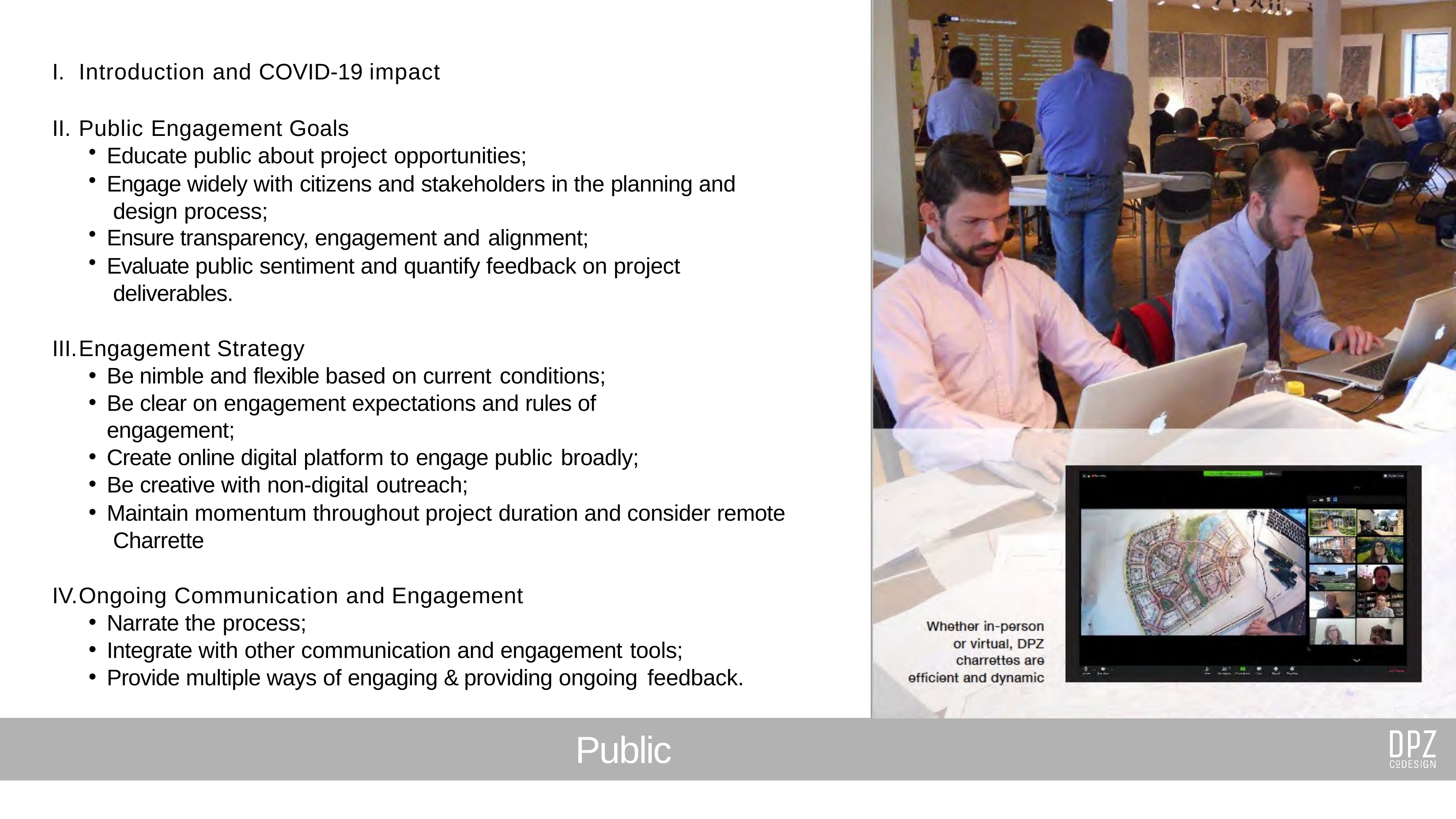

Introduction and COVID-19 impact

Public Engagement Goals
Educate public about project opportunities;
Engage widely with citizens and stakeholders in the planning and  design process;
Ensure transparency, engagement and alignment;
Evaluate public sentiment and quantify feedback on project  deliverables.

Engagement Strategy
Be nimble and flexible based on current conditions;
Be clear on engagement expectations and rules of engagement;
Create online digital platform to engage public broadly;
Be creative with non-digital outreach;
Maintain momentum throughout project duration and consider remote  Charrette

Ongoing Communication and Engagement
Narrate the process;
Integrate with other communication and engagement tools;
Provide multiple ways of engaging & providing ongoing feedback.
Public Engagement